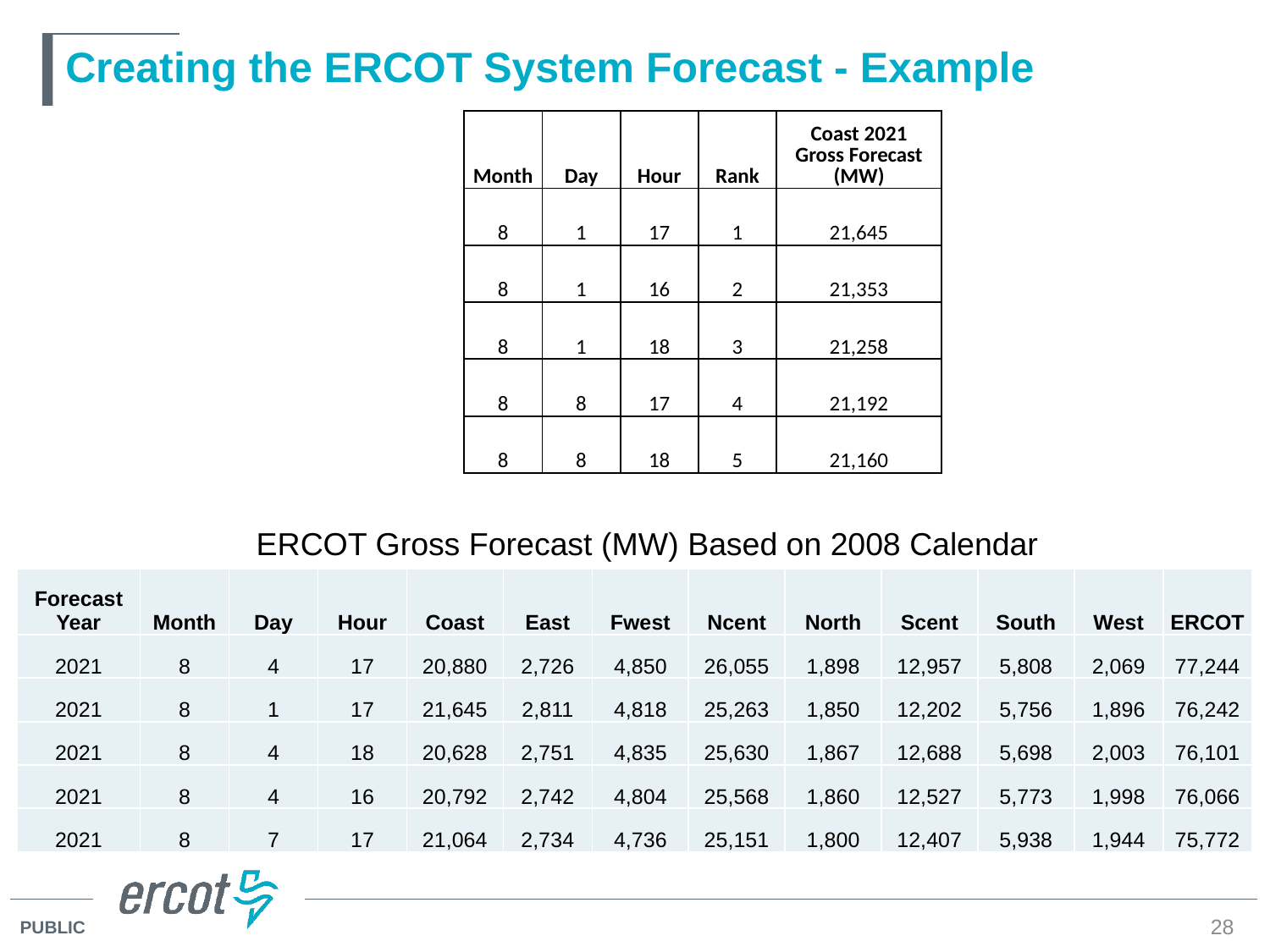

# Creating the ERCOT System Forecast - Example
| Month | Day | Hour | Rank | Coast 2021 Gross Forecast (MW) |
| --- | --- | --- | --- | --- |
| 8 | 1 | 17 | 1 | 21,645 |
| 8 | 1 | 16 | 2 | 21,353 |
| 8 | 1 | 18 | 3 | 21,258 |
| 8 | 8 | 17 | 4 | 21,192 |
| 8 | 8 | 18 | 5 | 21,160 |
ERCOT Gross Forecast (MW) Based on 2008 Calendar
| Forecast Year | Month | Day | Hour | Coast | East | Fwest | Ncent | North | Scent | South | West | ERCOT |
| --- | --- | --- | --- | --- | --- | --- | --- | --- | --- | --- | --- | --- |
| 2021 | 8 | 4 | 17 | 20,880 | 2,726 | 4,850 | 26,055 | 1,898 | 12,957 | 5,808 | 2,069 | 77,244 |
| 2021 | 8 | 1 | 17 | 21,645 | 2,811 | 4,818 | 25,263 | 1,850 | 12,202 | 5,756 | 1,896 | 76,242 |
| 2021 | 8 | 4 | 18 | 20,628 | 2,751 | 4,835 | 25,630 | 1,867 | 12,688 | 5,698 | 2,003 | 76,101 |
| 2021 | 8 | 4 | 16 | 20,792 | 2,742 | 4,804 | 25,568 | 1,860 | 12,527 | 5,773 | 1,998 | 76,066 |
| 2021 | 8 | 7 | 17 | 21,064 | 2,734 | 4,736 | 25,151 | 1,800 | 12,407 | 5,938 | 1,944 | 75,772 |
28